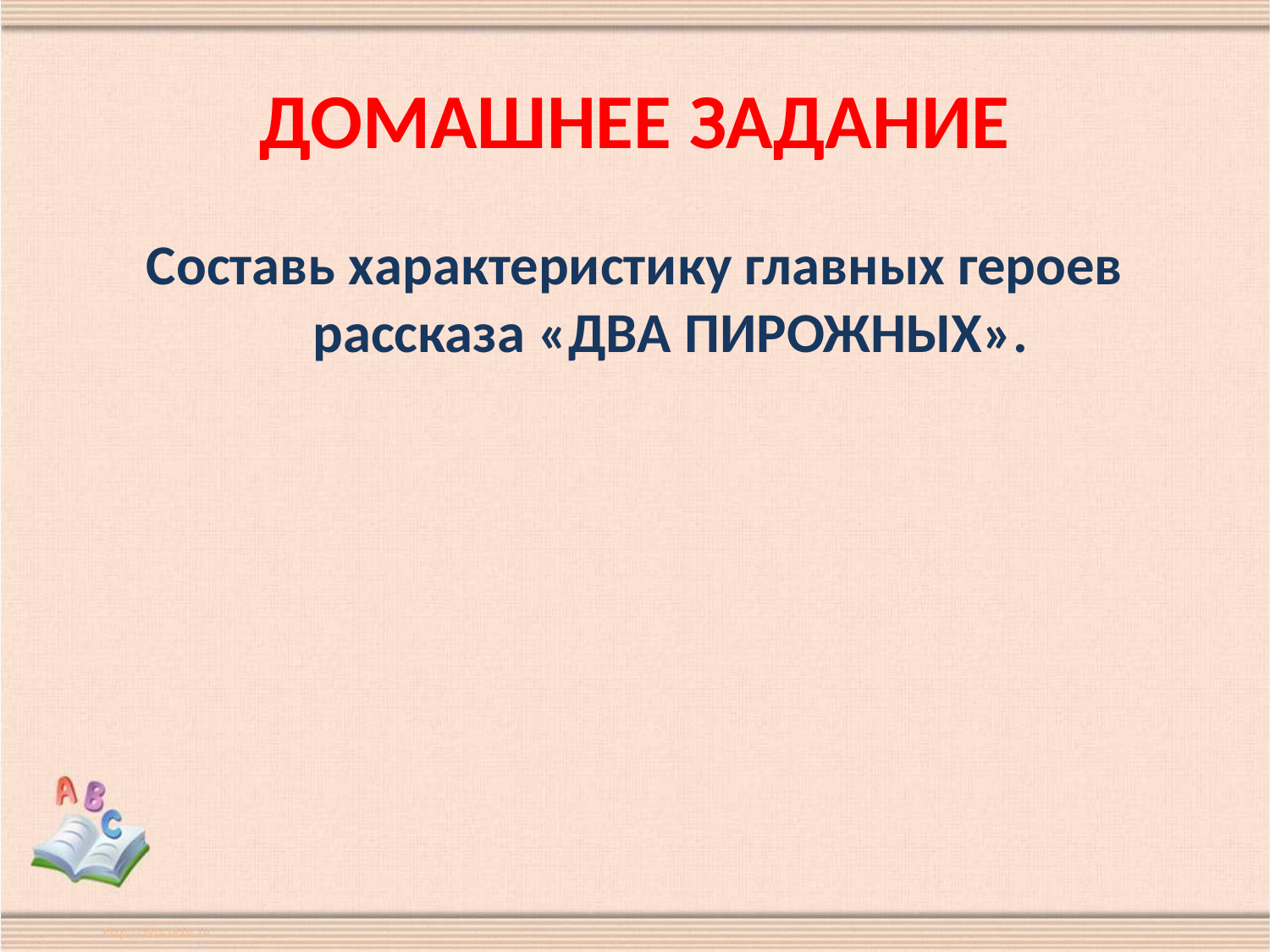

# ДОМАШНЕЕ ЗАДАНИЕ
Составь характеристику главных героев рассказа «ДВА ПИРОЖНЫХ».